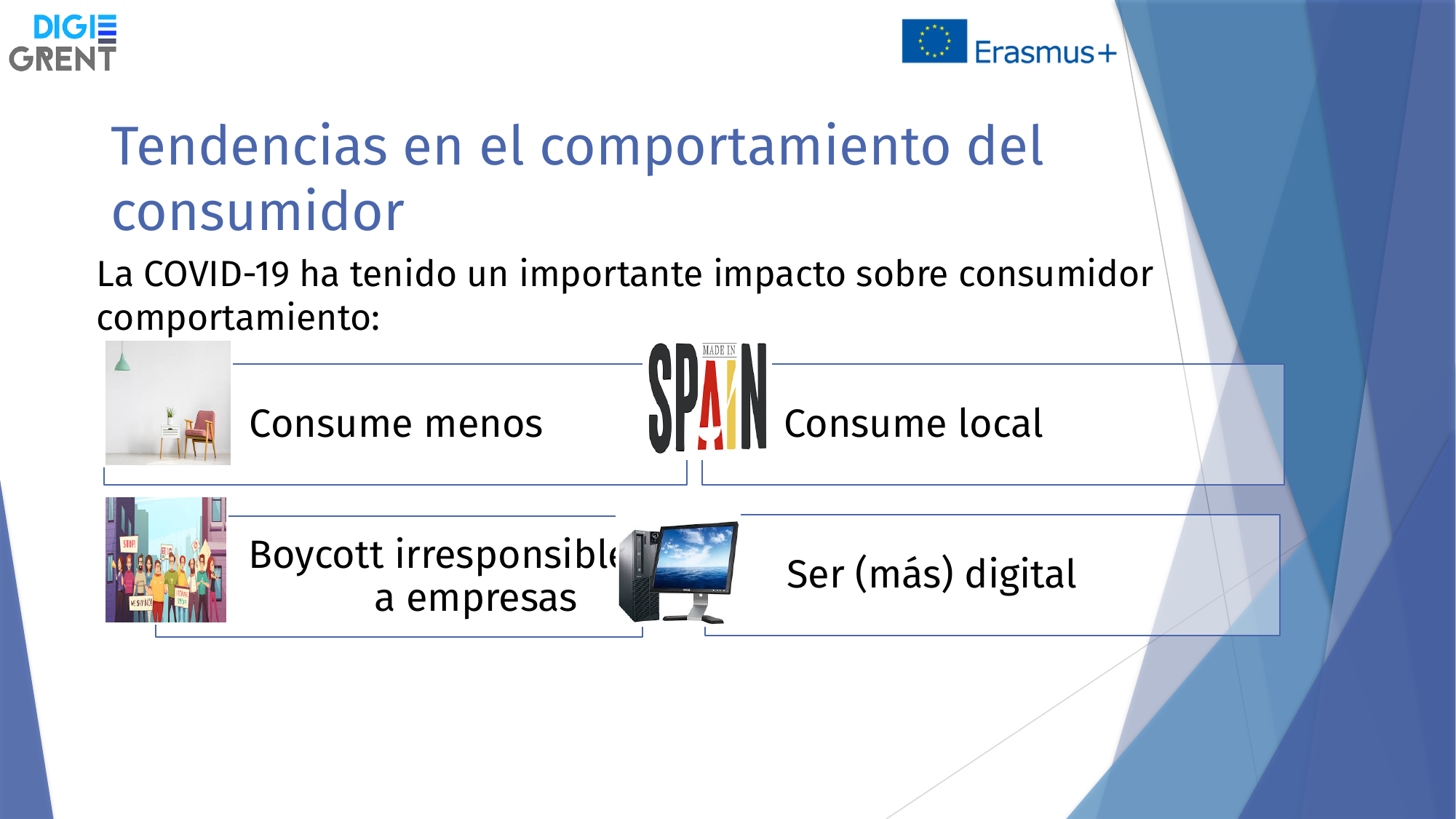

Tendencias en el comportamiento del
consumidor
La COVID-19 ha tenido un importante impacto sobre consumidor comportamiento:
      Consume menos
Consume local
 Boycott irresponsible              a empresas
Ser (más) digital